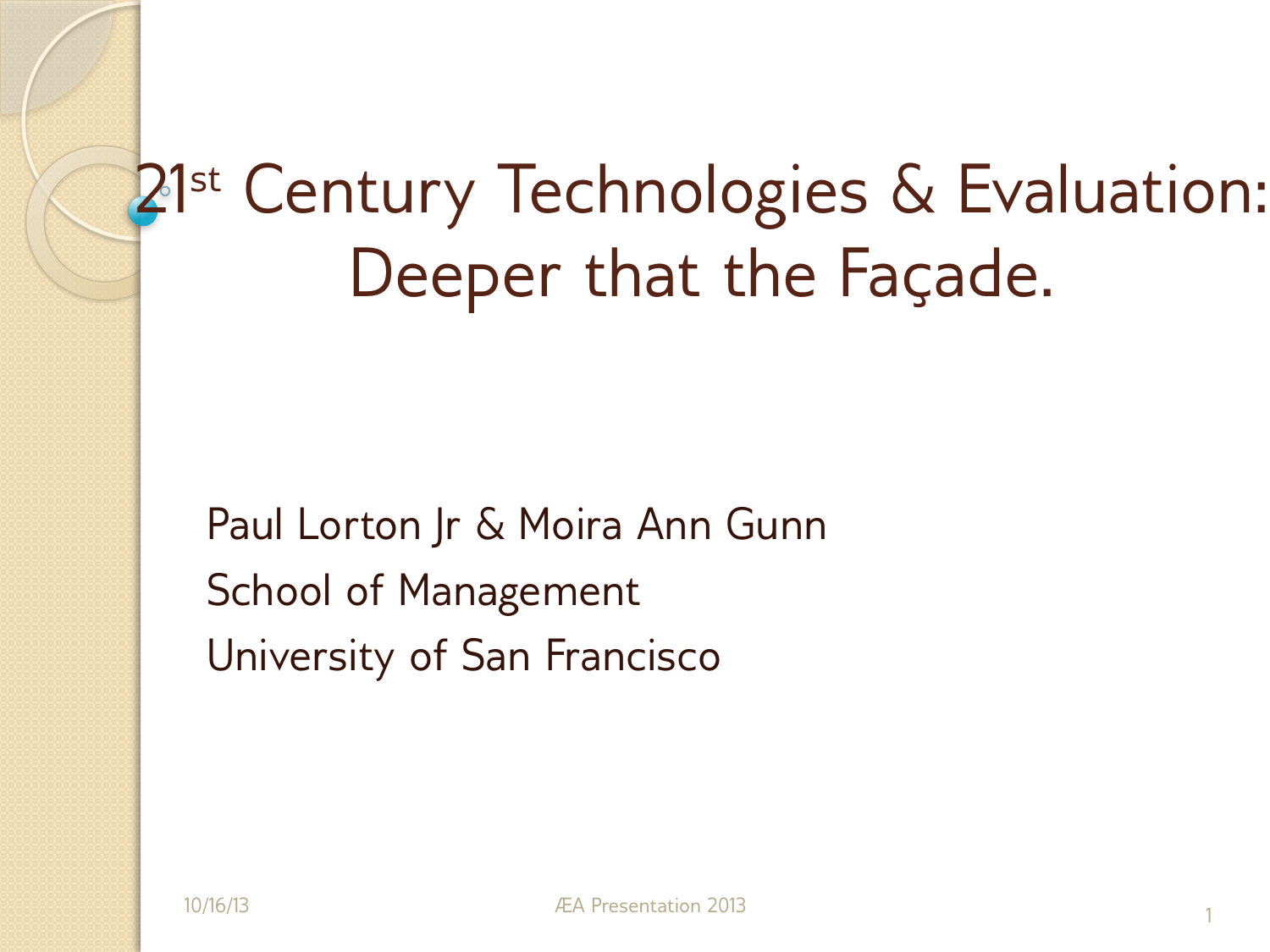

# 21st Century Technologies & Evaluation: Deeper that the Façade.
Paul Lorton Jr & Moira Ann Gunn
School of Management
University of San Francisco
10/16/13
AEA Presentation 2013
1